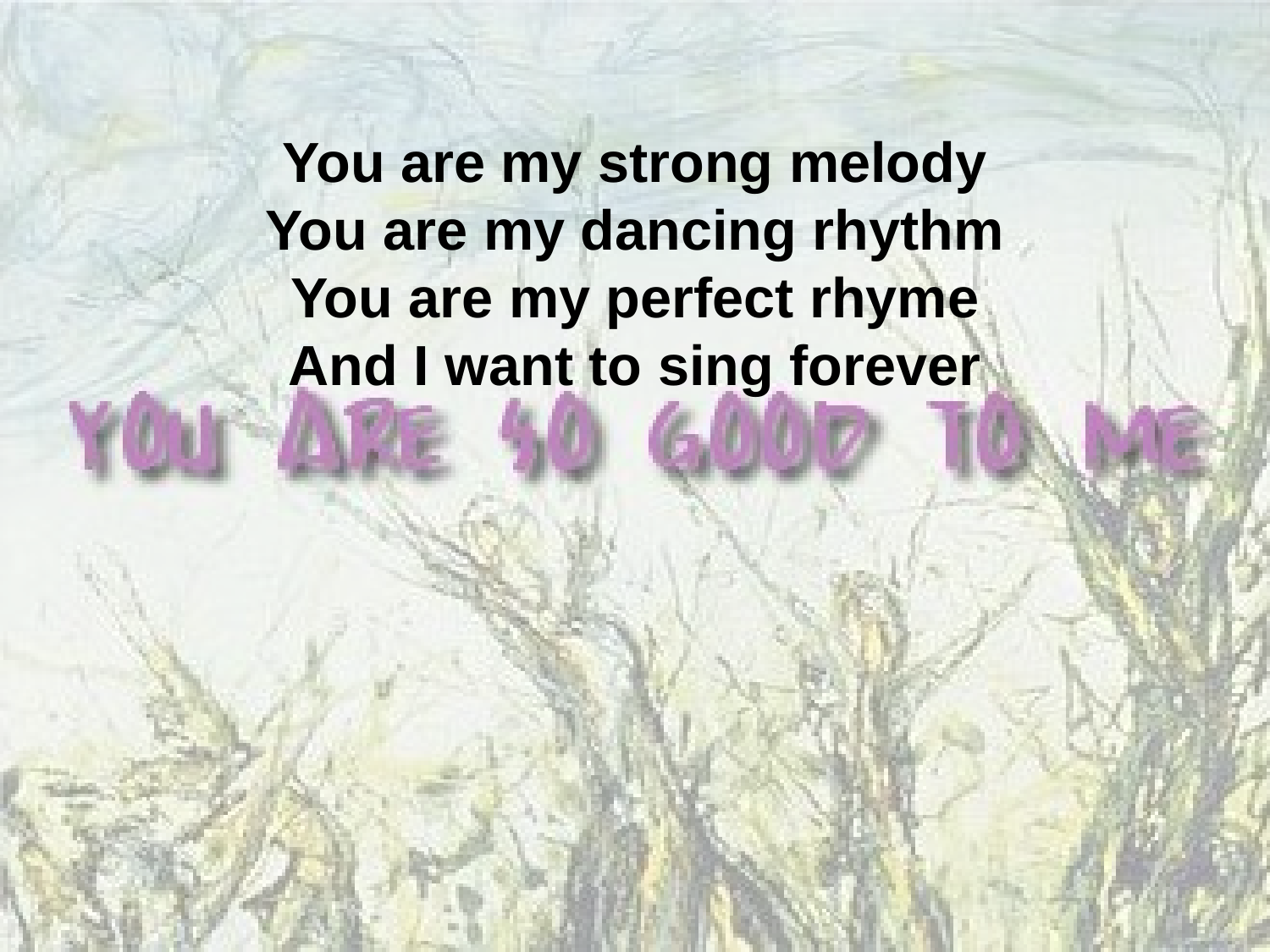

You are my strong melody
You are my dancing rhythm
You are my perfect rhyme
And I want to sing forever